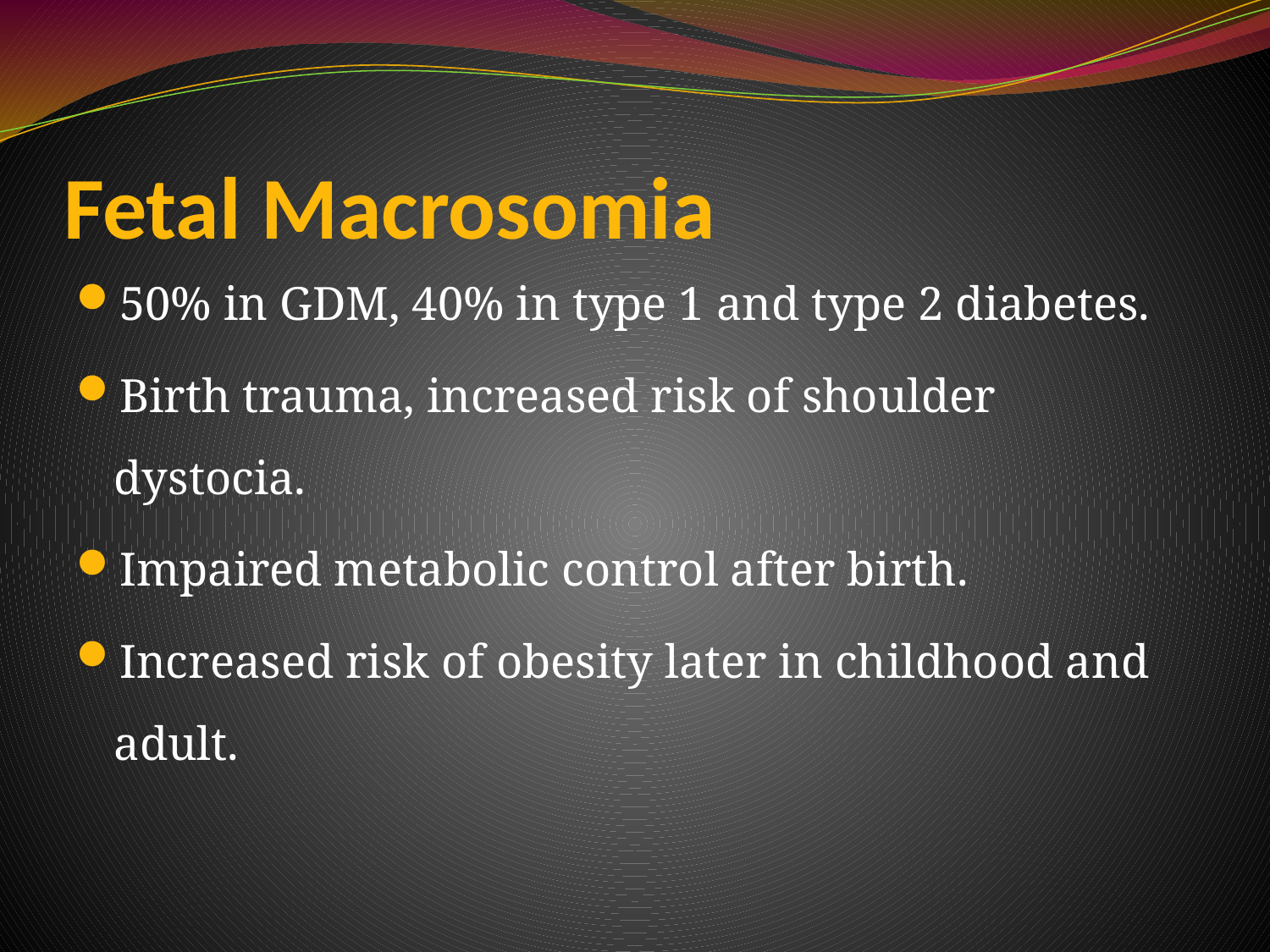

# Fetal Macrosomia
50% in GDM, 40% in type 1 and type 2 diabetes.
Birth trauma, increased risk of shoulder dystocia.
Impaired metabolic control after birth.
Increased risk of obesity later in childhood and adult.